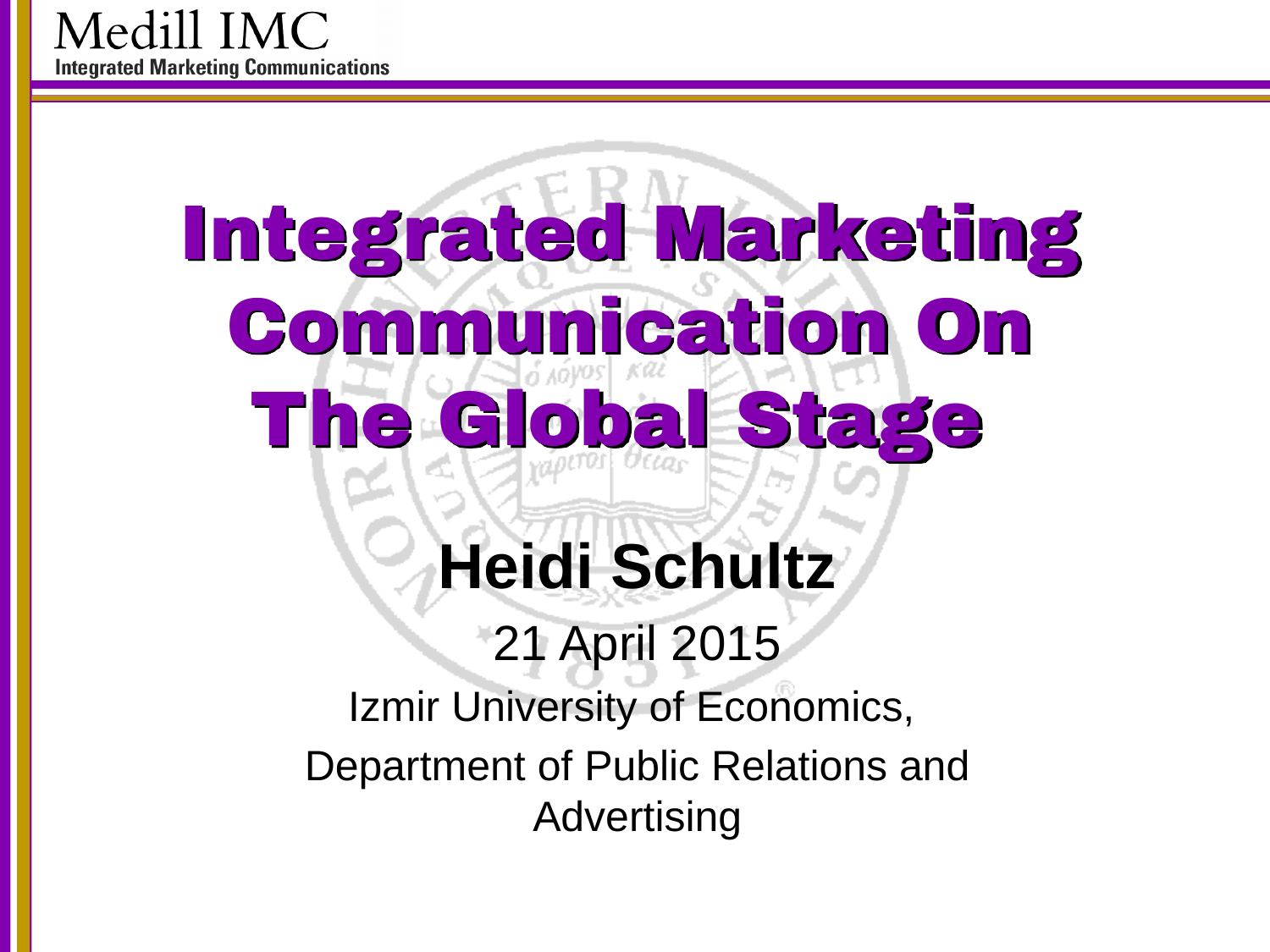

# Integrated Marketing Communication On The Global Stage
Heidi Schultz
21 April 2015
Izmir University of Economics,
Department of Public Relations and Advertising